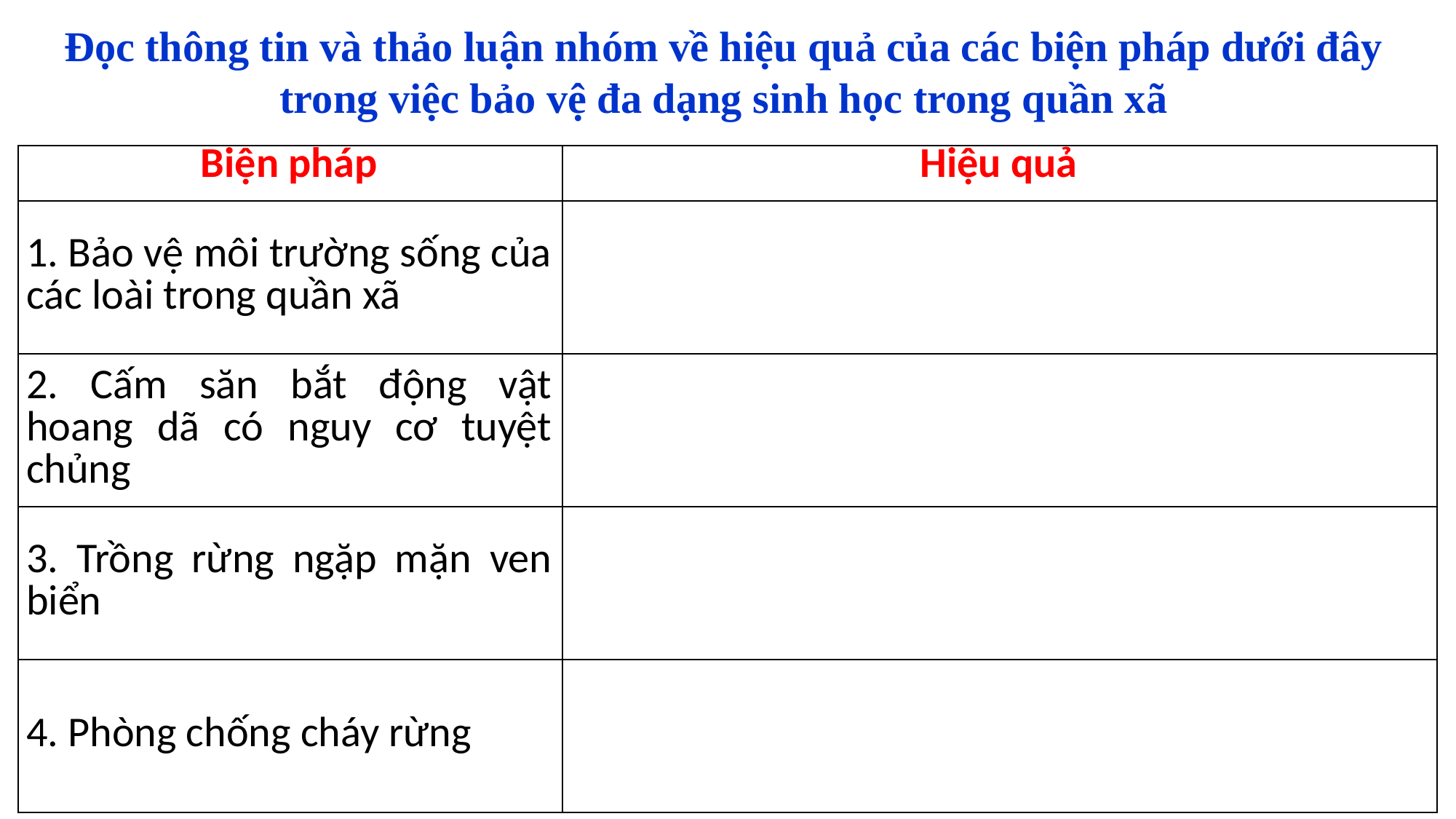

Đọc thông tin và thảo luận nhóm về hiệu quả của các biện pháp dưới đây trong việc bảo vệ đa dạng sinh học trong quần xã
| Biện pháp | Hiệu quả |
| --- | --- |
| 1. Bảo vệ môi trường sống của các loài trong quần xã |  |
| 2. Cấm săn bắt động vật hoang dã có nguy cơ tuyệt chủng |  |
| 3. Trồng rừng ngặp mặn ven biển |  |
| 4. Phòng chống cháy rừng |  |